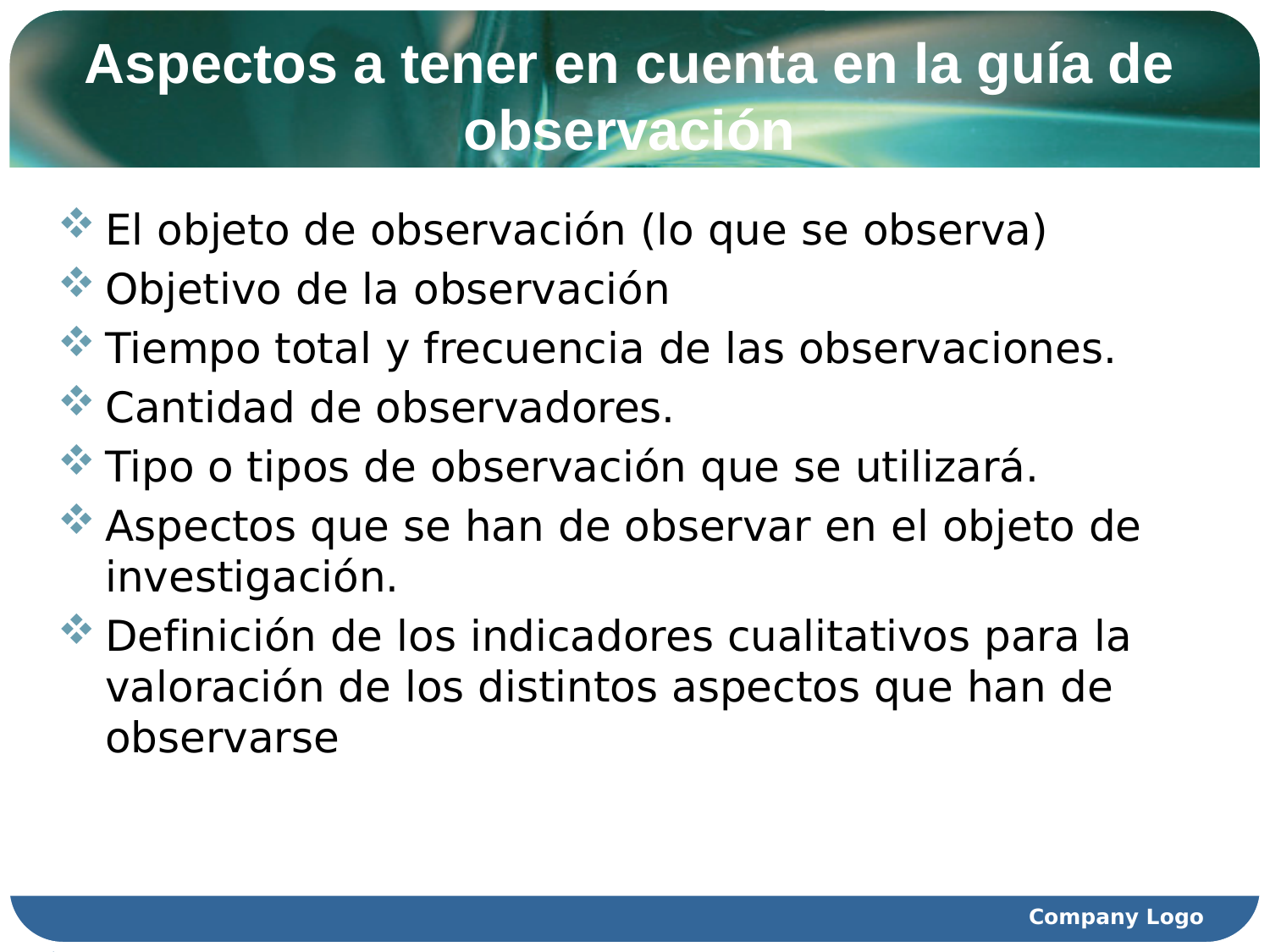

# Aspectos a tener en cuenta en la guía de observación
El objeto de observación (lo que se observa)
Objetivo de la observación
Tiempo total y frecuencia de las observaciones.
Cantidad de observadores.
Tipo o tipos de observación que se utilizará.
Aspectos que se han de observar en el objeto de investigación.
Definición de los indicadores cualitativos para la valoración de los distintos aspectos que han de observarse

Company Logo